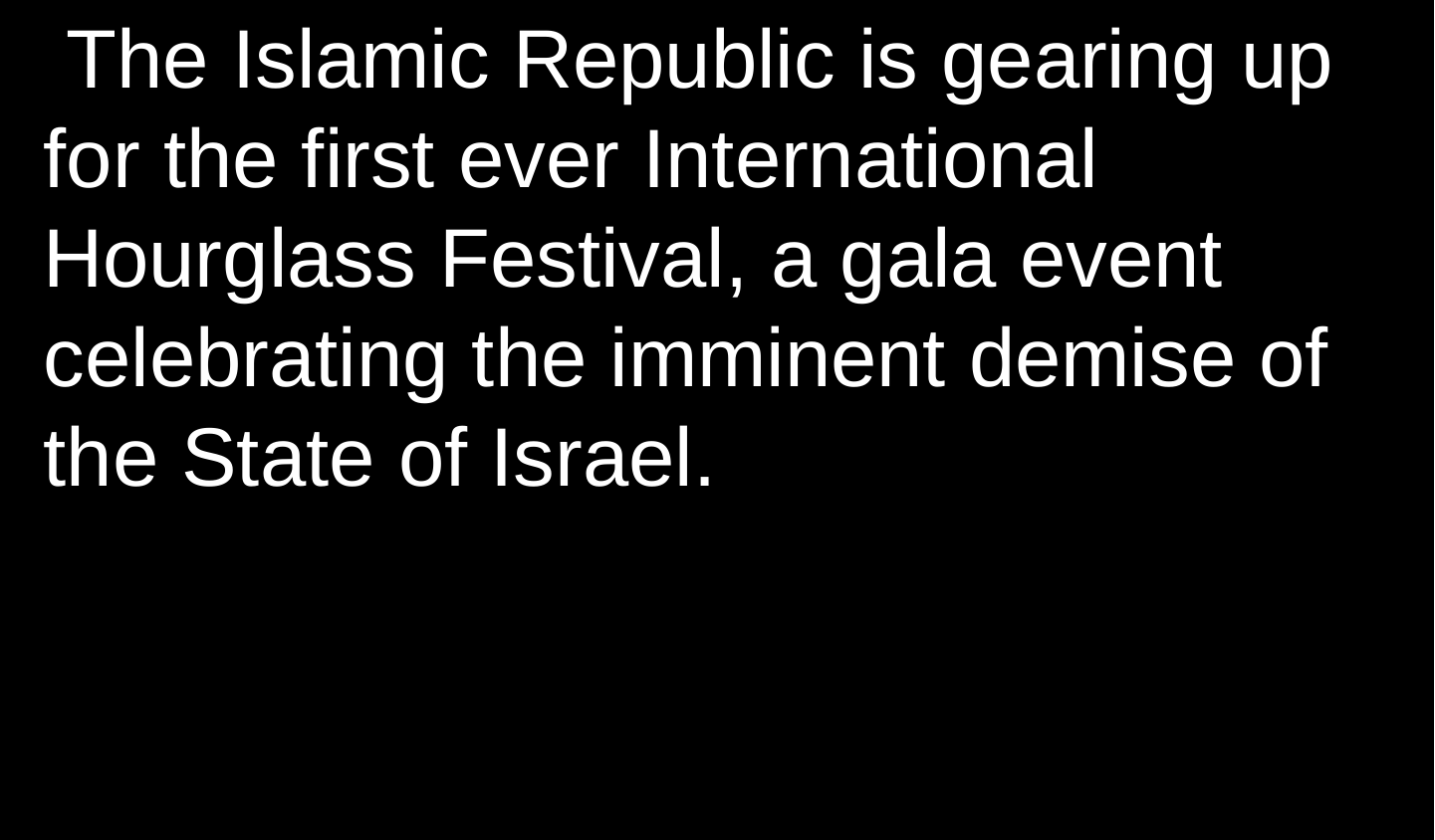

The Islamic Republic is gearing up for the first ever International Hourglass Festival, a gala event celebrating the imminent demise of the State of Israel.